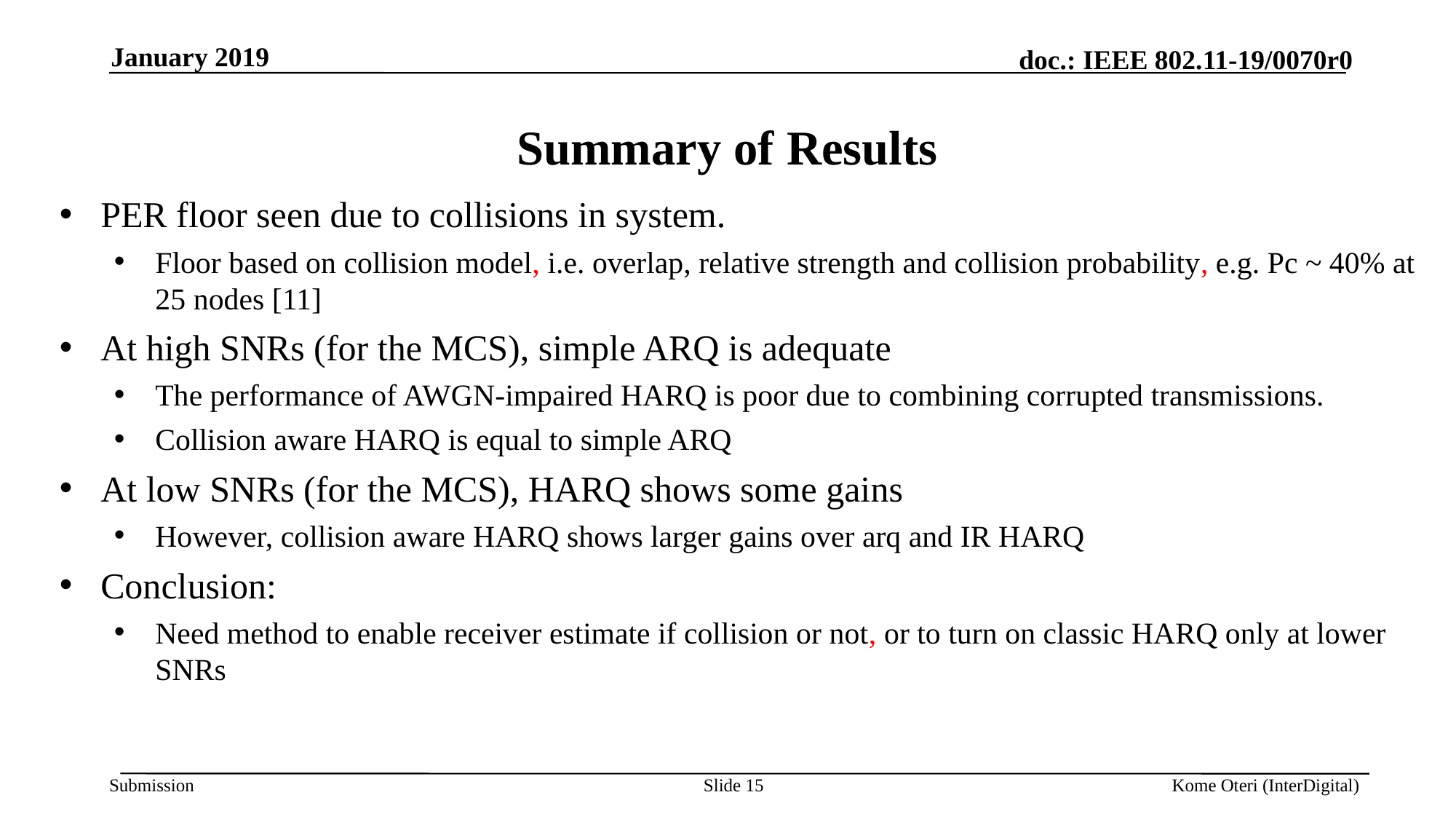

January 2019
# Summary of Results
PER floor seen due to collisions in system.
Floor based on collision model, i.e. overlap, relative strength and collision probability, e.g. Pc ~ 40% at 25 nodes [11]
At high SNRs (for the MCS), simple ARQ is adequate
The performance of AWGN-impaired HARQ is poor due to combining corrupted transmissions.
Collision aware HARQ is equal to simple ARQ
At low SNRs (for the MCS), HARQ shows some gains
However, collision aware HARQ shows larger gains over arq and IR HARQ
Conclusion:
Need method to enable receiver estimate if collision or not, or to turn on classic HARQ only at lower SNRs

Slide 15
Kome Oteri (InterDigital)